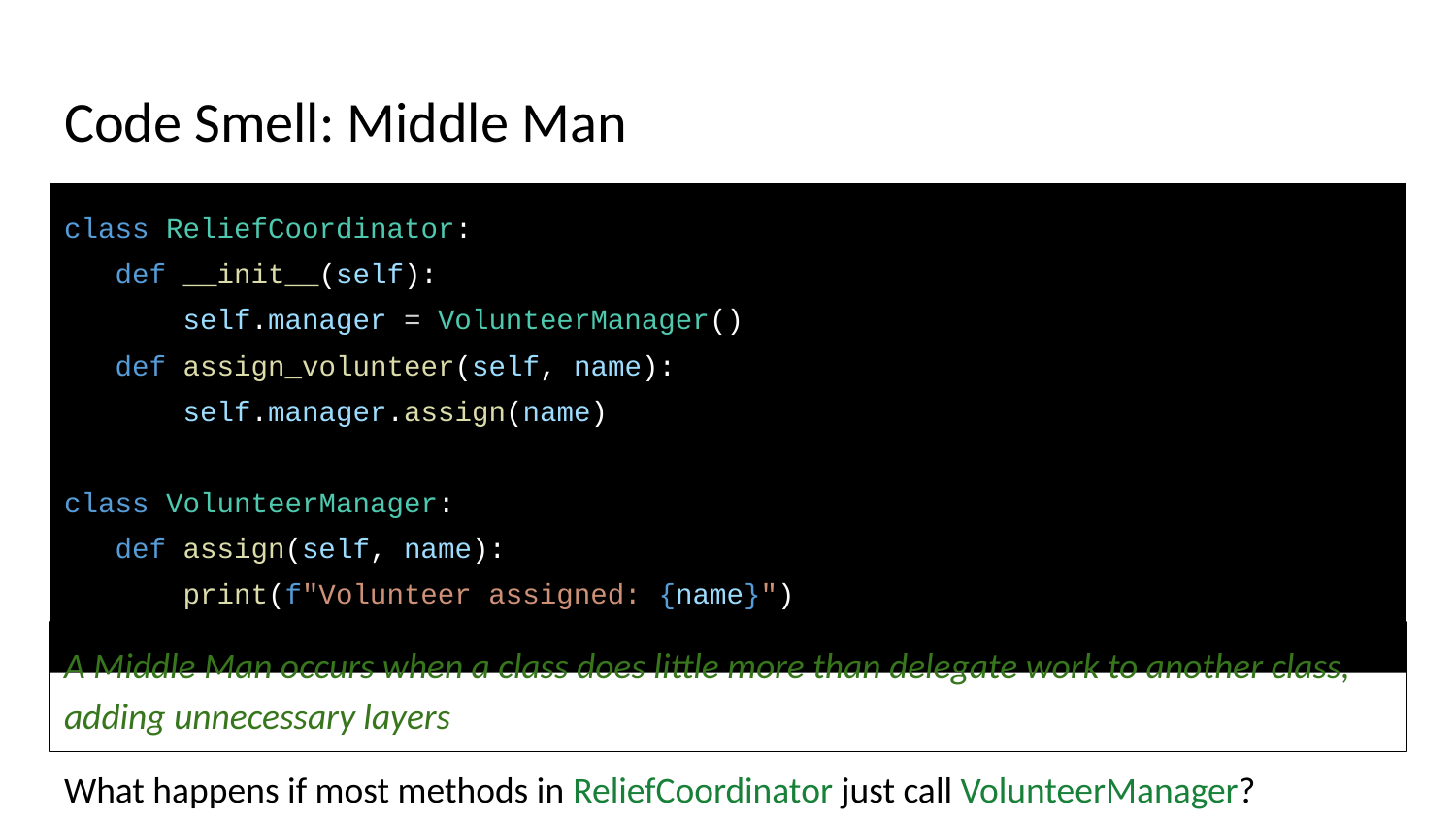

# Code Smell: Middle Man
class ReliefCoordinator:
   def __init__(self):
       self.manager = VolunteerManager()
   def assign_volunteer(self, name):
       self.manager.assign(name)

class VolunteerManager:
   def assign(self, name):
       print(f"Volunteer assigned: {name}")
A Middle Man occurs when a class does little more than delegate work to another class, adding unnecessary layers
What happens if most methods in ReliefCoordinator just call VolunteerManager?